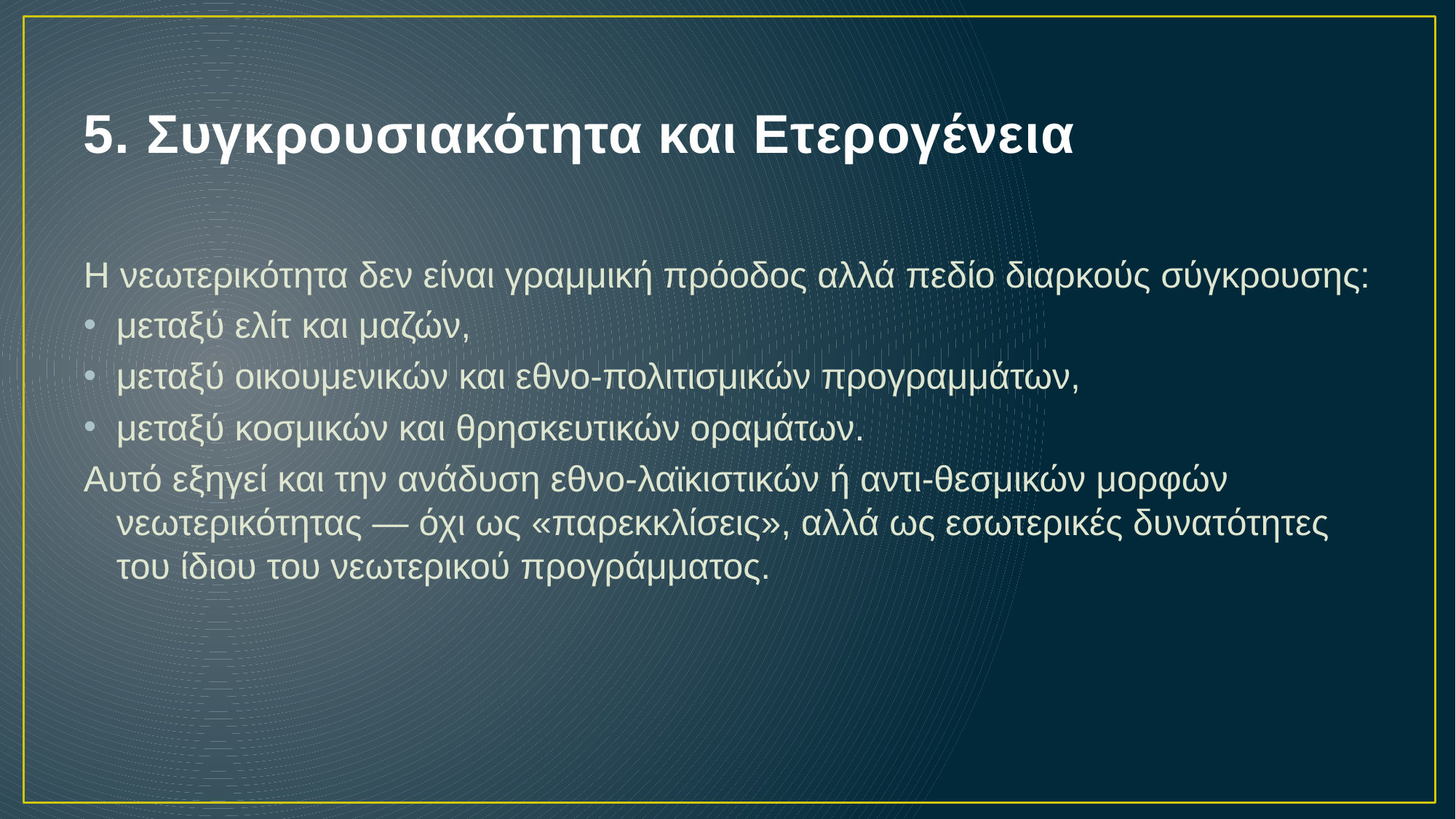

# 5. Συγκρουσιακότητα και Ετερογένεια
Η νεωτερικότητα δεν είναι γραμμική πρόοδος αλλά πεδίο διαρκούς σύγκρουσης:
μεταξύ ελίτ και μαζών,
μεταξύ οικουμενικών και εθνο-πολιτισμικών προγραμμάτων,
μεταξύ κοσμικών και θρησκευτικών οραμάτων.
Αυτό εξηγεί και την ανάδυση εθνο-λαϊκιστικών ή αντι-θεσμικών μορφών νεωτερικότητας — όχι ως «παρεκκλίσεις», αλλά ως εσωτερικές δυνατότητες του ίδιου του νεωτερικού προγράμματος.